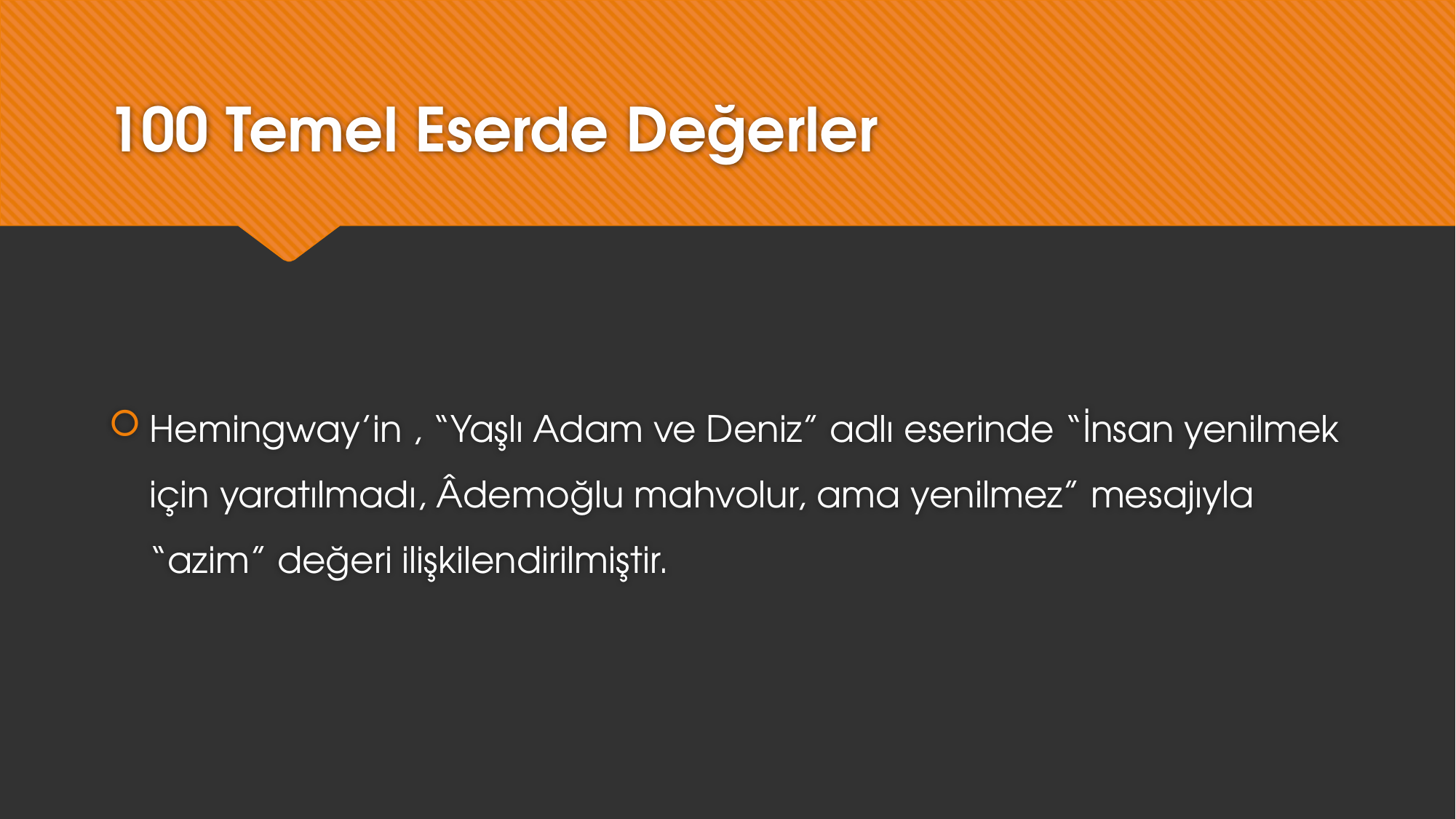

# 100 Temel Eserde Değerler
Hemingway’in , “Yaşlı Adam ve Deniz” adlı eserinde “İnsan yenilmek için yaratılmadı, Âdemoğlu mahvolur, ama yenilmez” mesajıyla “azim” değeri ilişkilendirilmiştir.